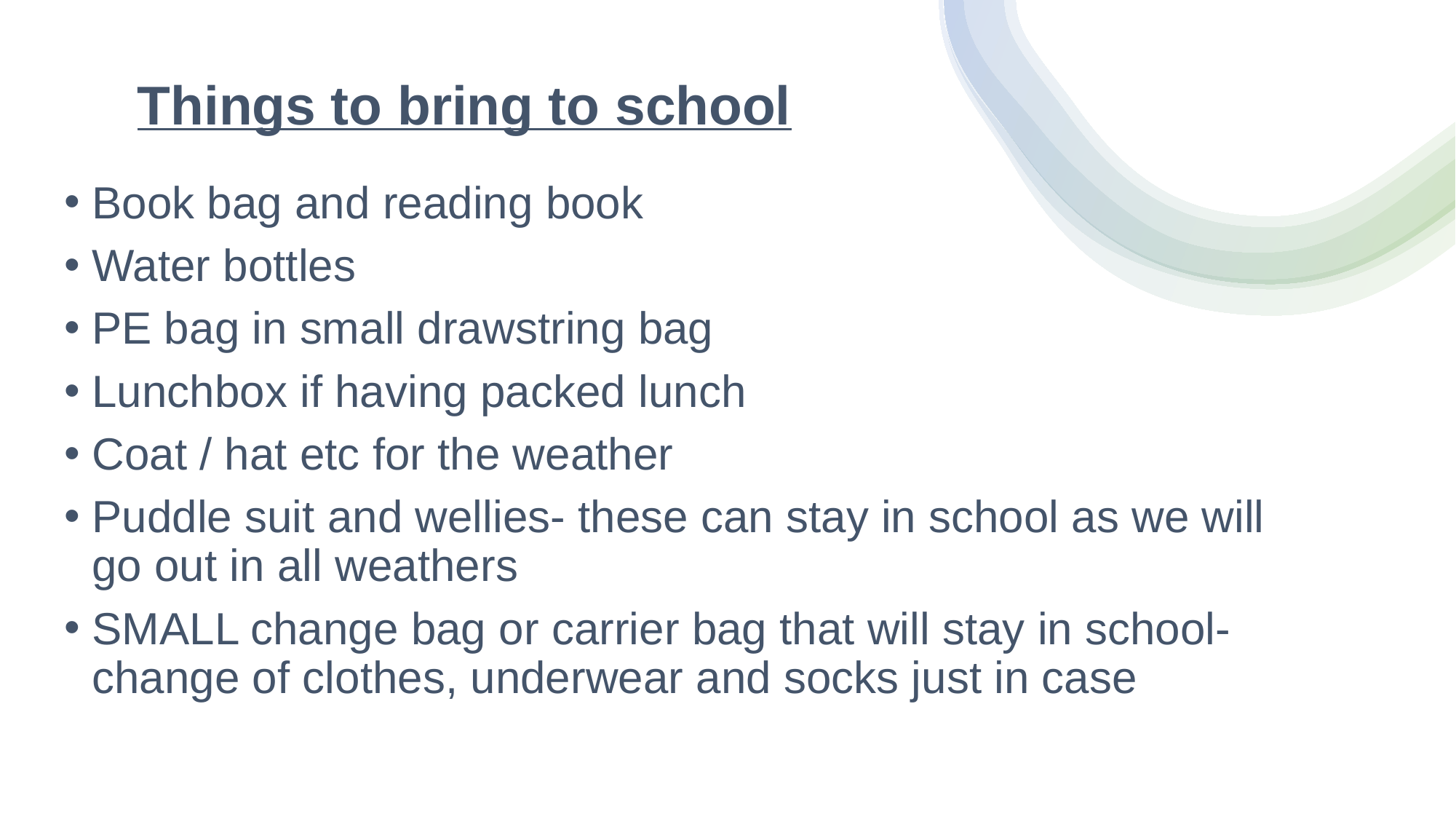

# Things to bring to school
Book bag and reading book
Water bottles
PE bag in small drawstring bag
Lunchbox if having packed lunch
Coat / hat etc for the weather
Puddle suit and wellies- these can stay in school as we will go out in all weathers
SMALL change bag or carrier bag that will stay in school- change of clothes, underwear and socks just in case